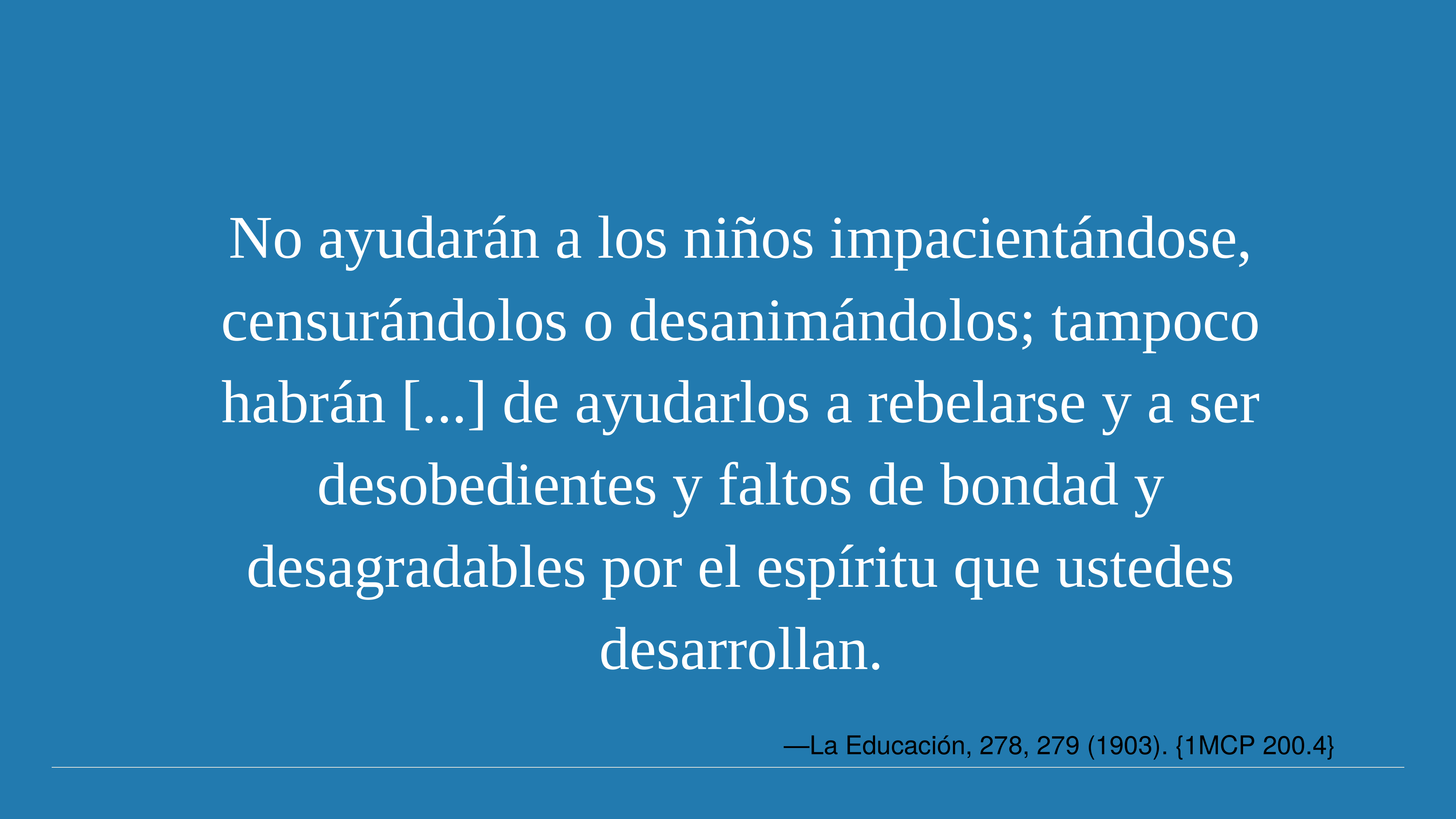

No ayudarán a los niños impacientándose, censurándolos o desanimándolos; tampoco habrán [...] de ayudarlos a rebelarse y a ser desobedientes y faltos de bondad y desagradables por el espíritu que ustedes desarrollan.
—La Educación, 278, 279 (1903). {1MCP 200.4}